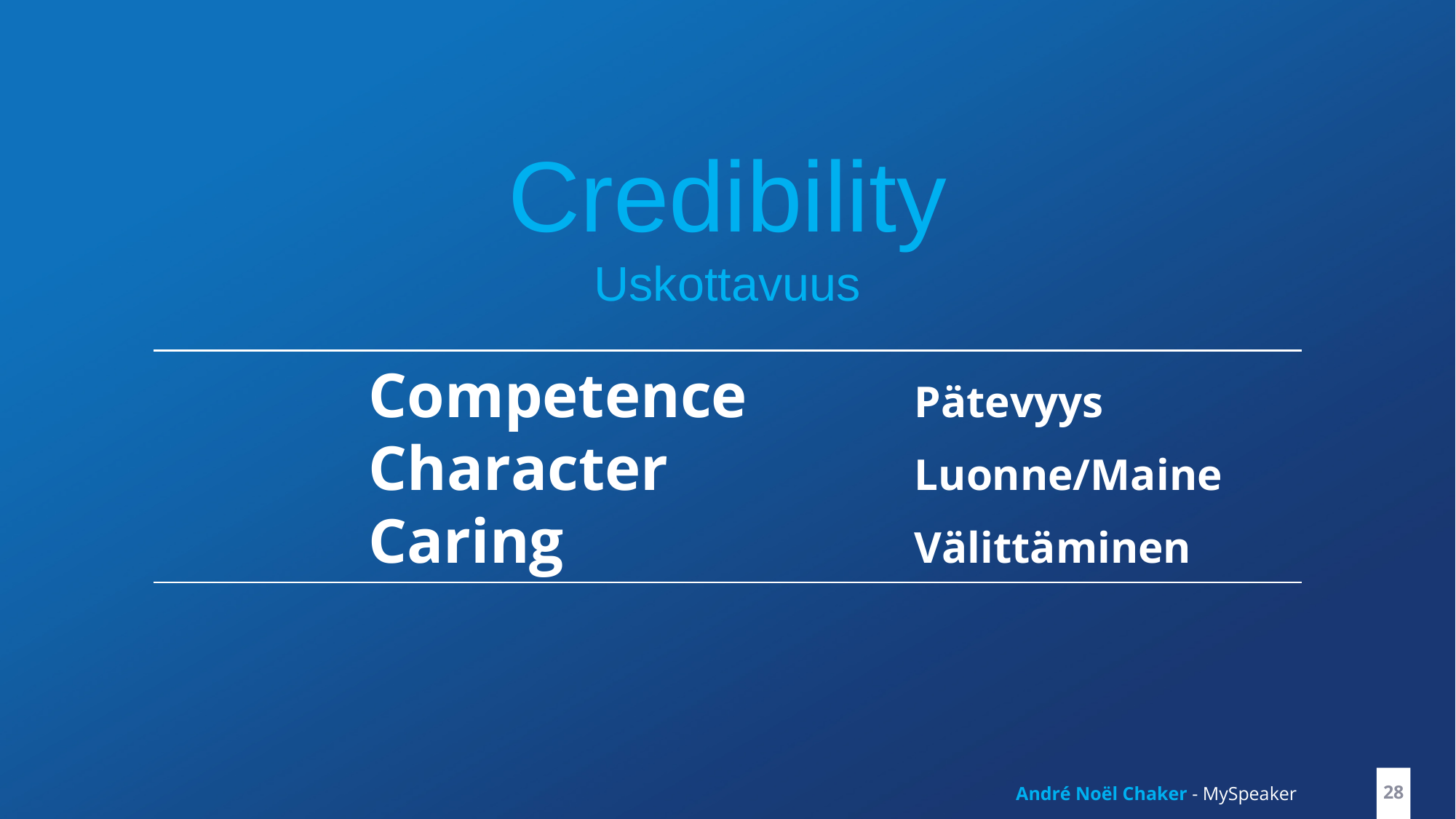

Credibility
Uskottavuus

Competence		Pätevyys
Character			Luonne/Maine
Caring		 		Välittäminen
28